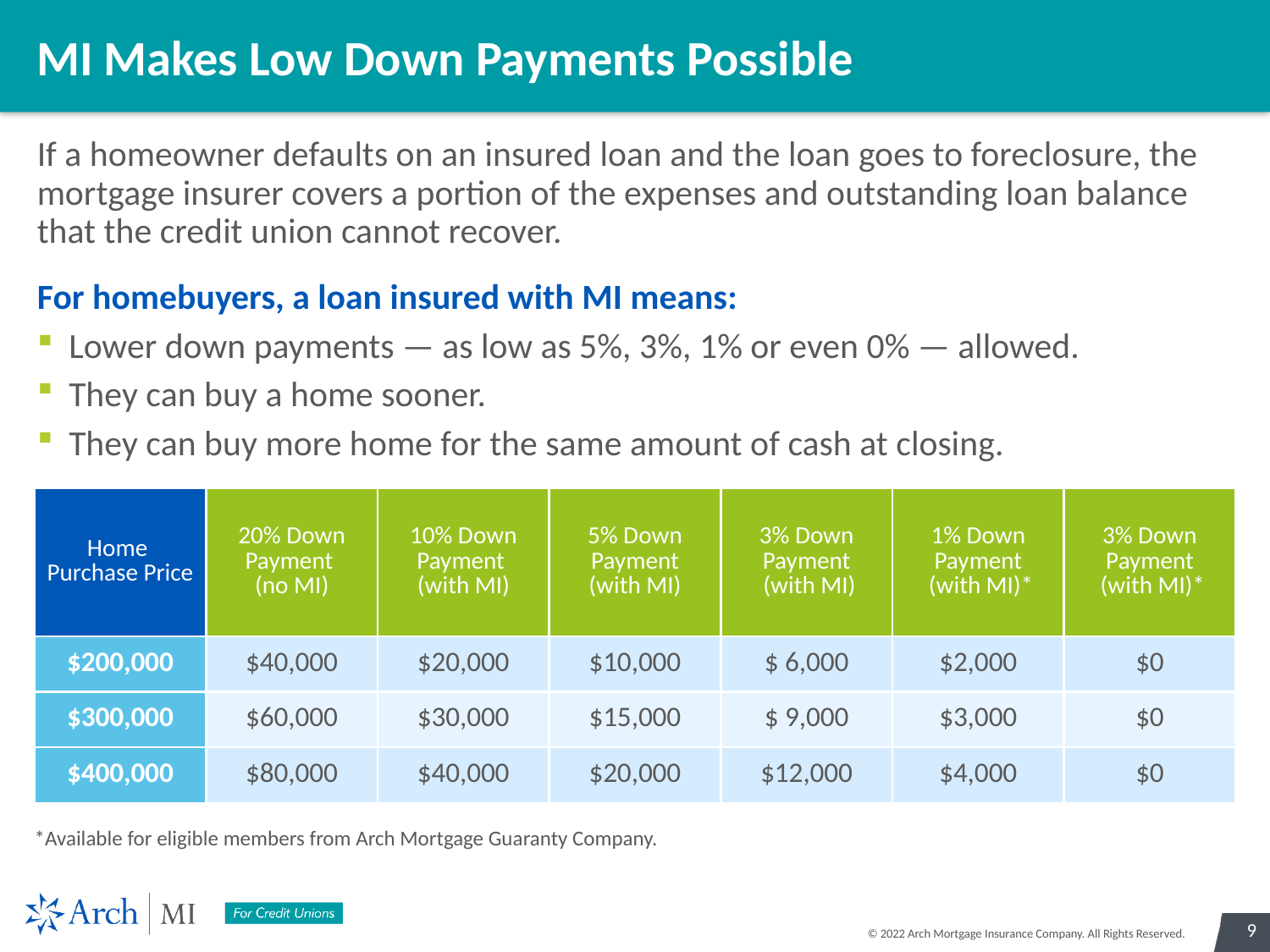

# MI Makes Low Down Payments Possible
If a homeowner defaults on an insured loan and the loan goes to foreclosure, the mortgage insurer covers a portion of the expenses and outstanding loan balance that the credit union cannot recover.
For homebuyers, a loan insured with MI means:
Lower down payments — as low as 5%, 3%, 1% or even 0% — allowed.
They can buy a home sooner.
They can buy more home for the same amount of cash at closing.
| Home Purchase Price | 20% Down Payment (no MI) | 10% Down Payment (with MI) | 5% Down Payment (with MI) | 3% Down Payment (with MI) | 1% Down Payment (with MI)\* | 3% Down Payment (with MI)\* |
| --- | --- | --- | --- | --- | --- | --- |
| $200,000 | $40,000 | $20,000 | $10,000 | $ 6,000 | $2,000 | $0 |
| $300,000 | $60,000 | $30,000 | $15,000 | $ 9,000 | $3,000 | $0 |
| $400,000 | $80,000 | $40,000 | $20,000 | $12,000 | $4,000 | $0 |
*Available for eligible members from Arch Mortgage Guaranty Company.